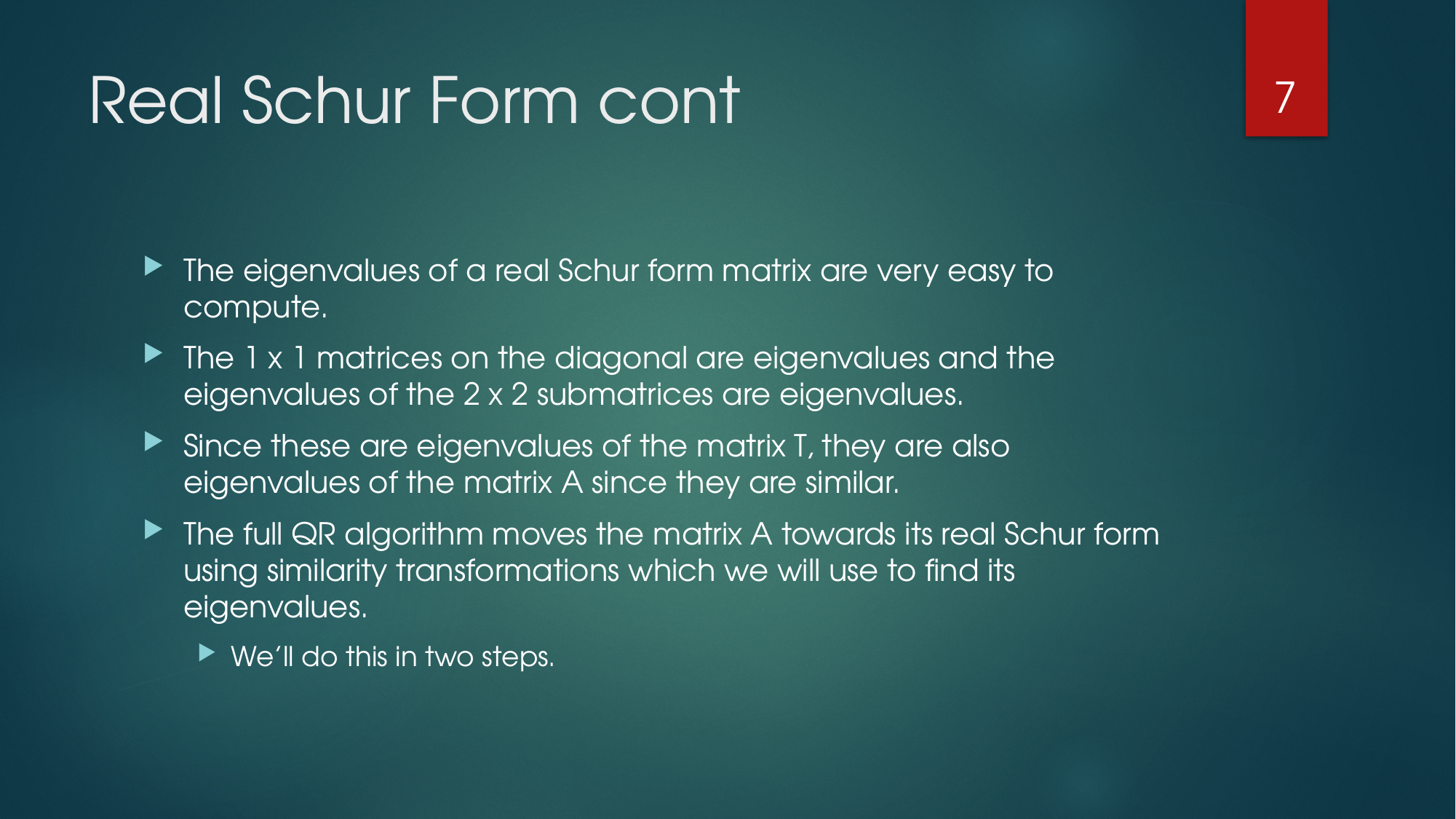

7
# Real Schur Form cont
The eigenvalues of a real Schur form matrix are very easy to compute.
The 1 x 1 matrices on the diagonal are eigenvalues and the eigenvalues of the 2 x 2 submatrices are eigenvalues.
Since these are eigenvalues of the matrix T, they are also eigenvalues of the matrix A since they are similar.
The full QR algorithm moves the matrix A towards its real Schur form using similarity transformations which we will use to find its eigenvalues.
We’ll do this in two steps.